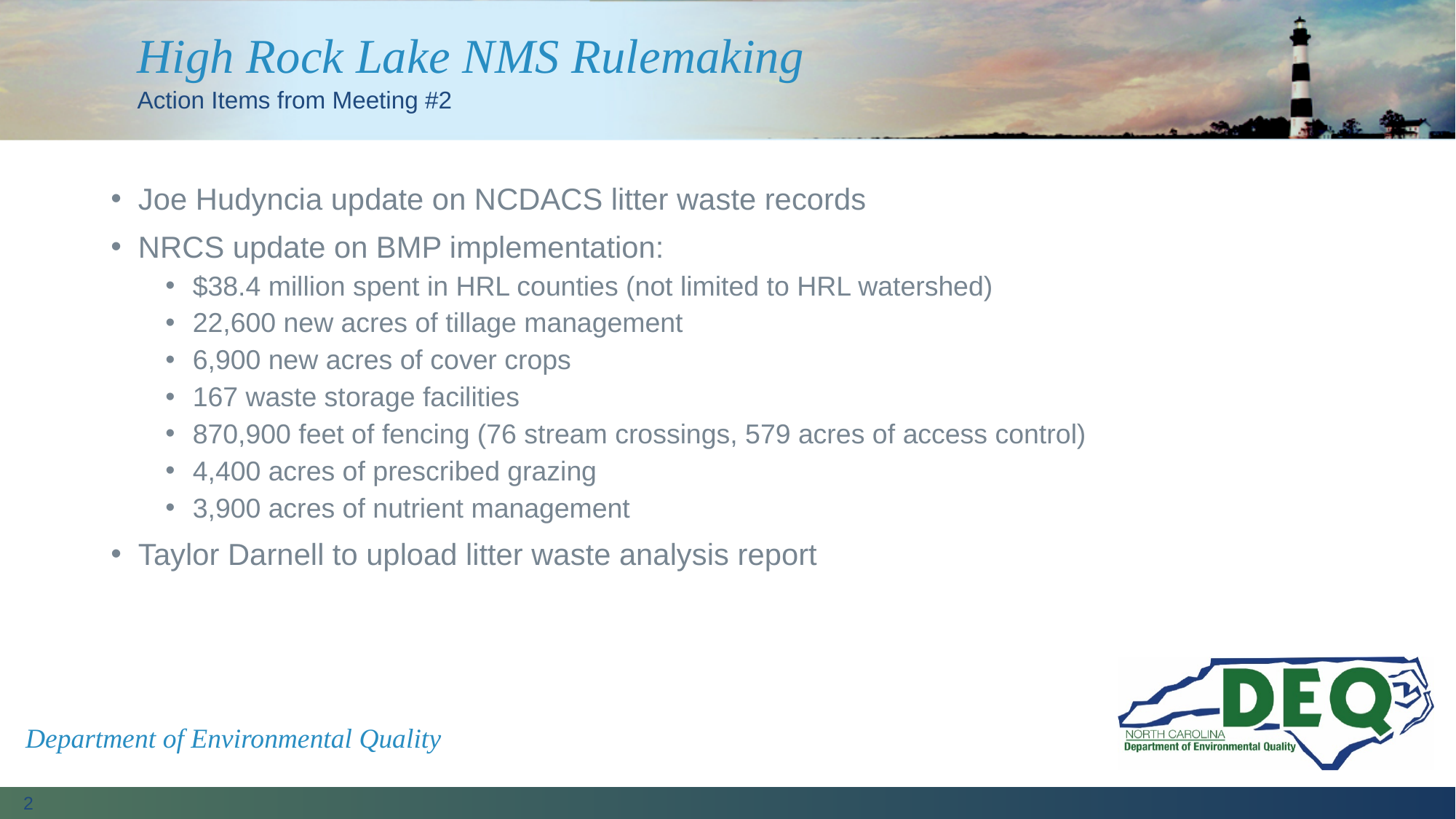

# High Rock Lake NMS Rulemaking
Action Items from Meeting #2
Joe Hudyncia update on NCDACS litter waste records
NRCS update on BMP implementation:
$38.4 million spent in HRL counties (not limited to HRL watershed)
22,600 new acres of tillage management
6,900 new acres of cover crops
167 waste storage facilities
870,900 feet of fencing (76 stream crossings, 579 acres of access control)
4,400 acres of prescribed grazing
3,900 acres of nutrient management
Taylor Darnell to upload litter waste analysis report

Department of Environmental Quality
2